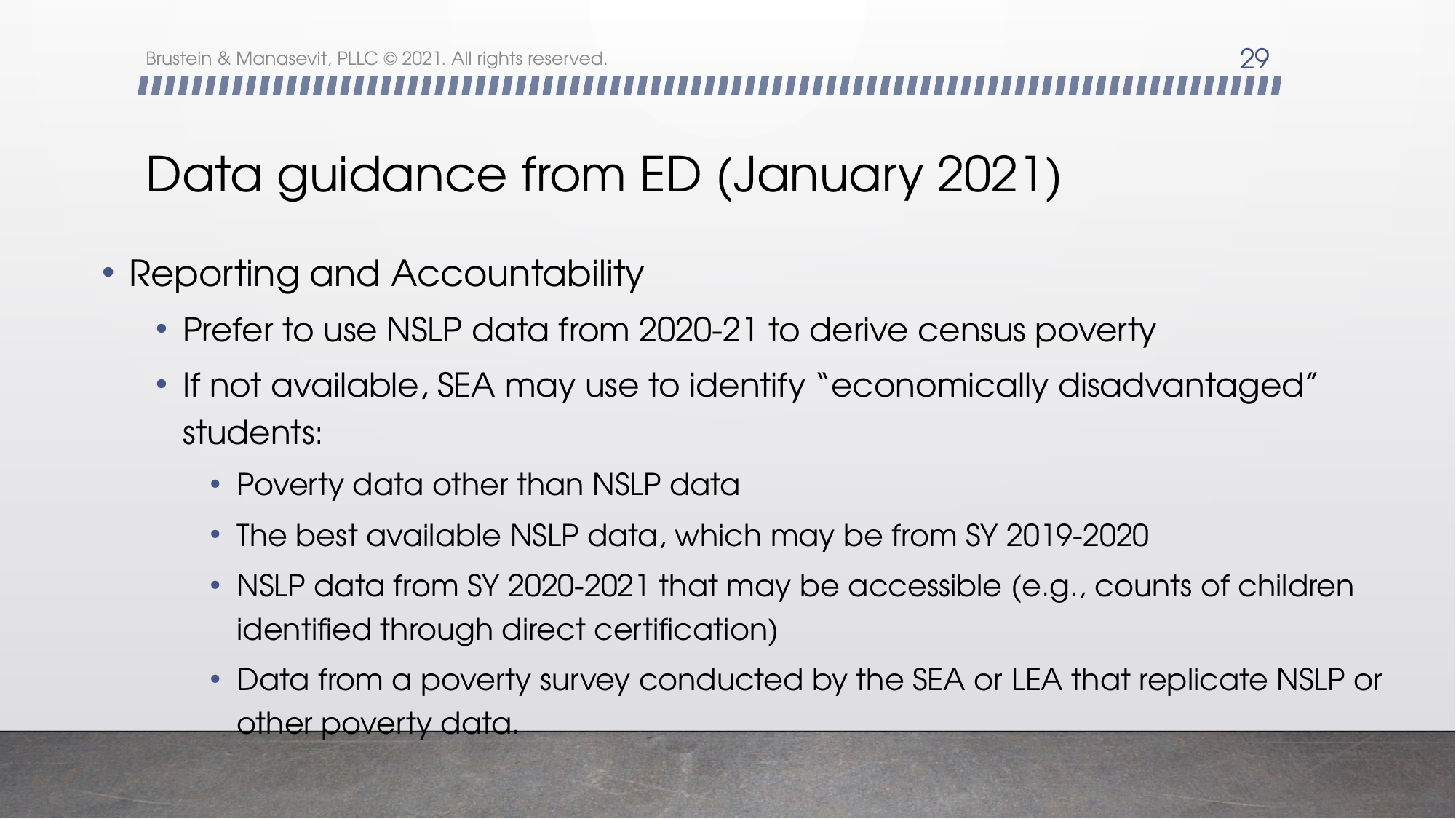

29
Brustein & Manasevit, PLLC © 2021. All rights reserved.
# Data guidance from ED (January 2021)
Reporting and Accountability
Prefer to use NSLP data from 2020-21 to derive census poverty
If not available, SEA may use to identify “economically disadvantaged” students:
Poverty data other than NSLP data
The best available NSLP data, which may be from SY 2019-2020
NSLP data from SY 2020-2021 that may be accessible (e.g., counts of children identified through direct certification)
Data from a poverty survey conducted by the SEA or LEA that replicate NSLP or other poverty data.